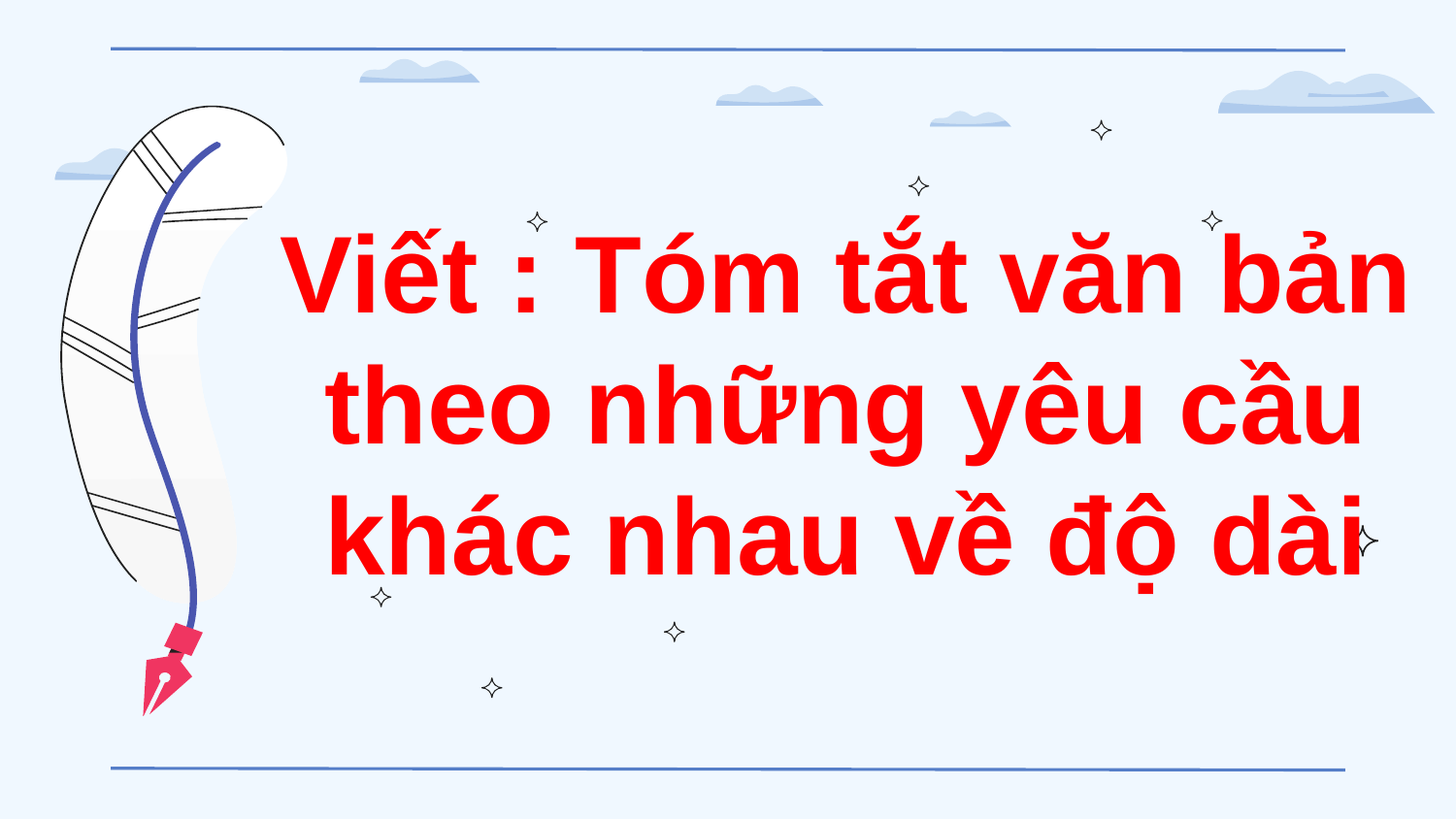

Viết : Tóm tắt văn bản theo những yêu cầu khác nhau về độ dài